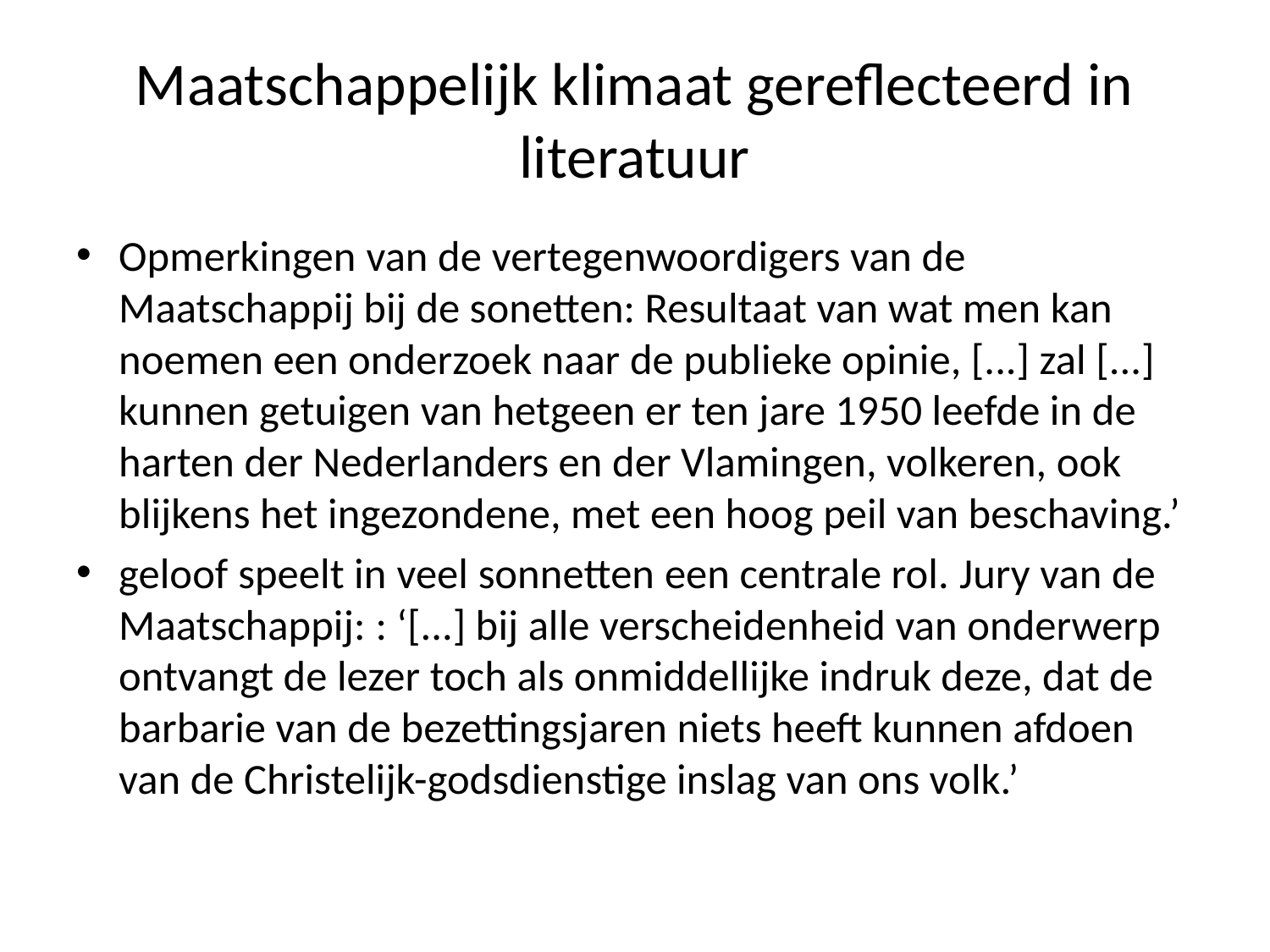

# Maatschappelijk klimaat gereflecteerd in literatuur
Opmerkingen van de vertegenwoordigers van de Maatschappij bij de sonetten: Resultaat van wat men kan noemen een onderzoek naar de publieke opinie, [...] zal [...] kunnen getuigen van hetgeen er ten jare 1950 leefde in de harten der Nederlanders en der Vlamingen, volkeren, ook blijkens het ingezondene, met een hoog peil van beschaving.’
geloof speelt in veel sonnetten een centrale rol. Jury van de Maatschappij: : ‘[...] bij alle verscheidenheid van onderwerp ontvangt de lezer toch als onmiddellijke indruk deze, dat de barbarie van de bezettingsjaren niets heeft kunnen afdoen van de Christelijk-godsdienstige inslag van ons volk.’